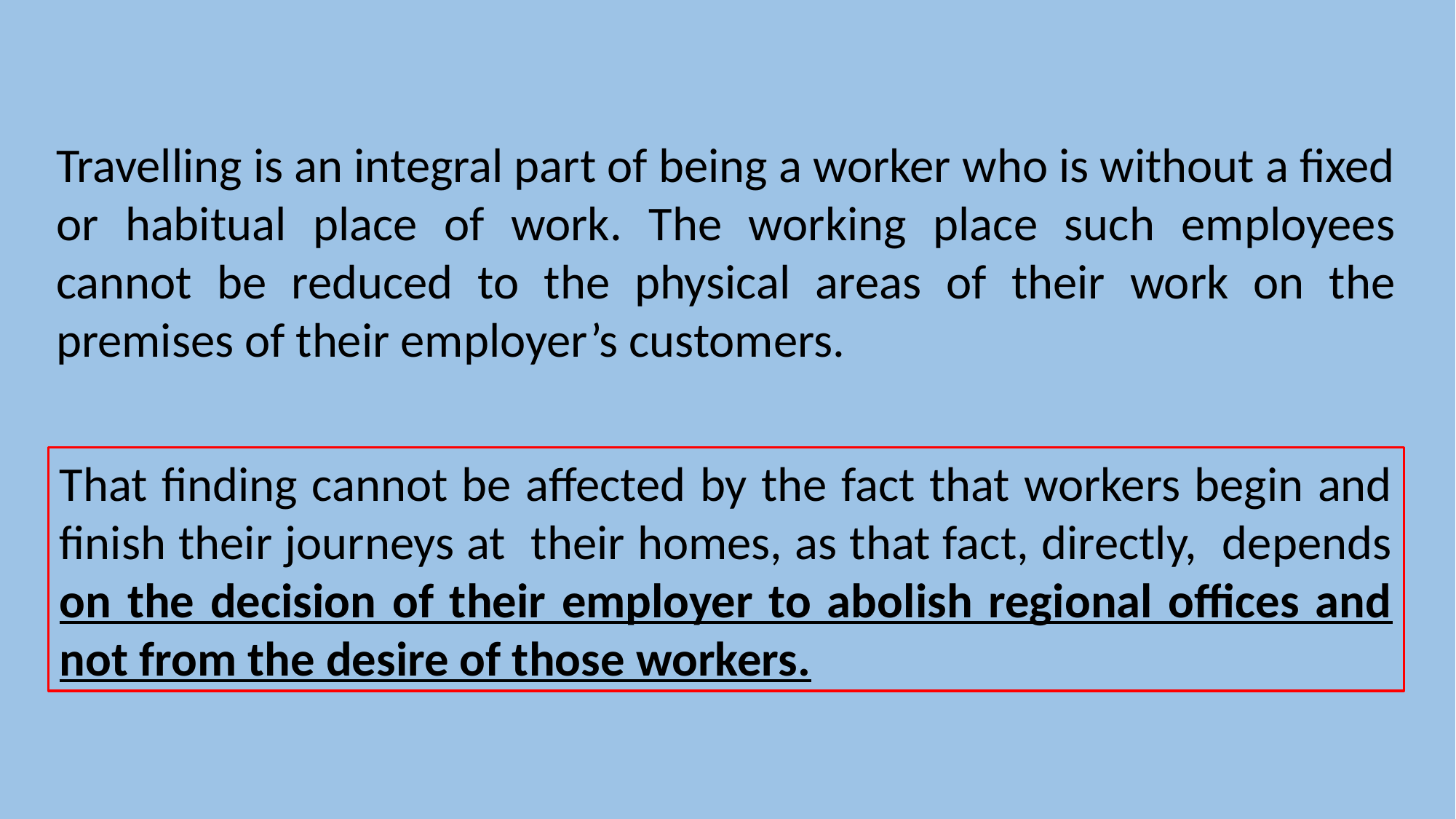

Travelling is an integral part of being a worker who is without a fixed or habitual place of work. The working place such employees cannot be reduced to the physical areas of their work on the premises of their employer’s customers.

That finding cannot be affected by the fact that workers begin and finish their journeys at  their homes, as that fact, directly,  depends on the decision of their employer to abolish regional offices and not from the desire of those workers.